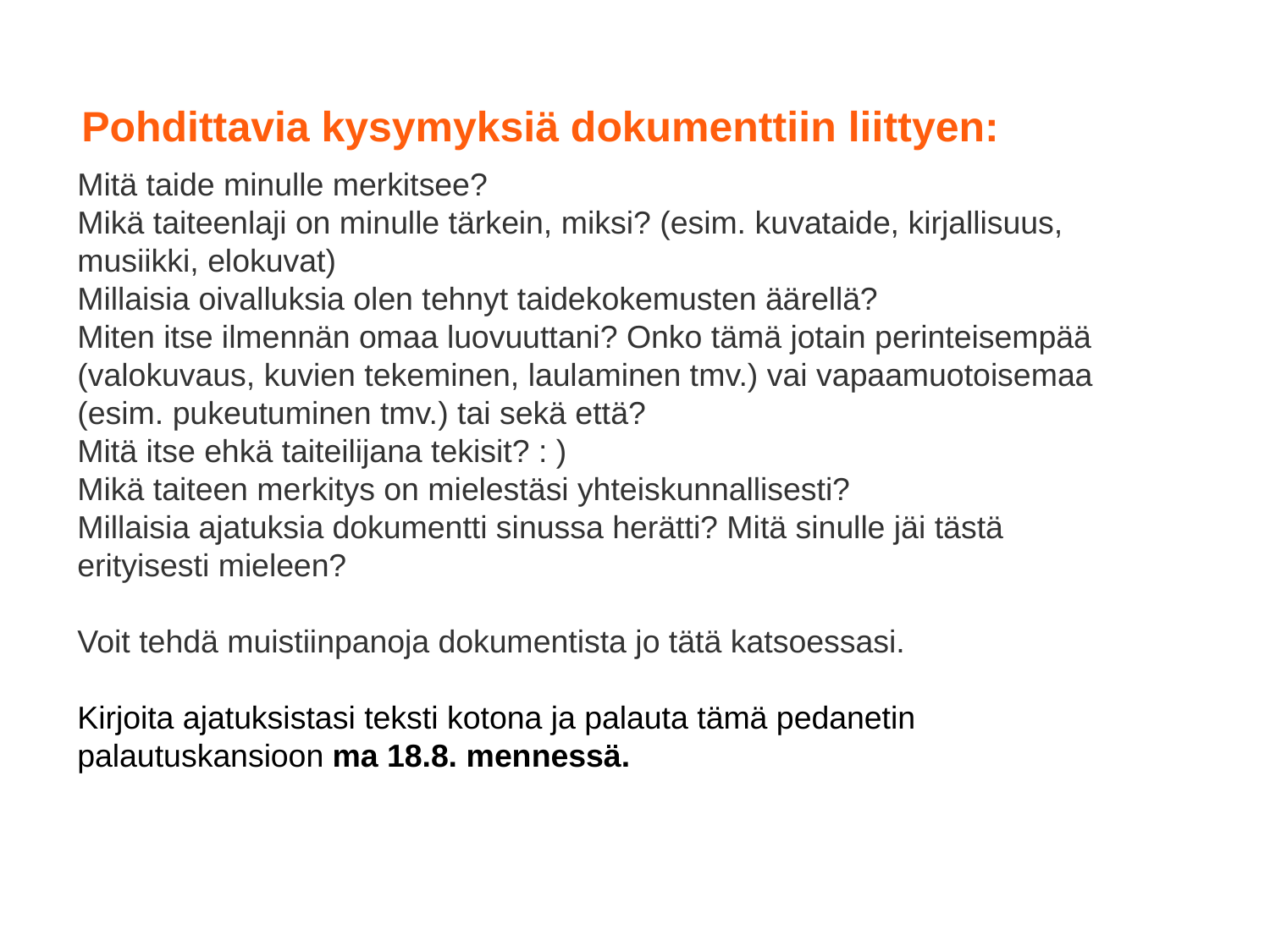

Pohdittavia kysymyksiä dokumenttiin liittyen:
Mitä taide minulle merkitsee?
Mikä taiteenlaji on minulle tärkein, miksi? (esim. kuvataide, kirjallisuus, musiikki, elokuvat)
Millaisia oivalluksia olen tehnyt taidekokemusten äärellä?
Miten itse ilmennän omaa luovuuttani? Onko tämä jotain perinteisempää (valokuvaus, kuvien tekeminen, laulaminen tmv.) vai vapaamuotoisemaa (esim. pukeutuminen tmv.) tai sekä että?
Mitä itse ehkä taiteilijana tekisit? : )
Mikä taiteen merkitys on mielestäsi yhteiskunnallisesti?
Millaisia ajatuksia dokumentti sinussa herätti? Mitä sinulle jäi tästä erityisesti mieleen?
Voit tehdä muistiinpanoja dokumentista jo tätä katsoessasi.

Kirjoita ajatuksistasi teksti kotona ja palauta tämä pedanetin palautuskansioon ma 18.8. mennessä.